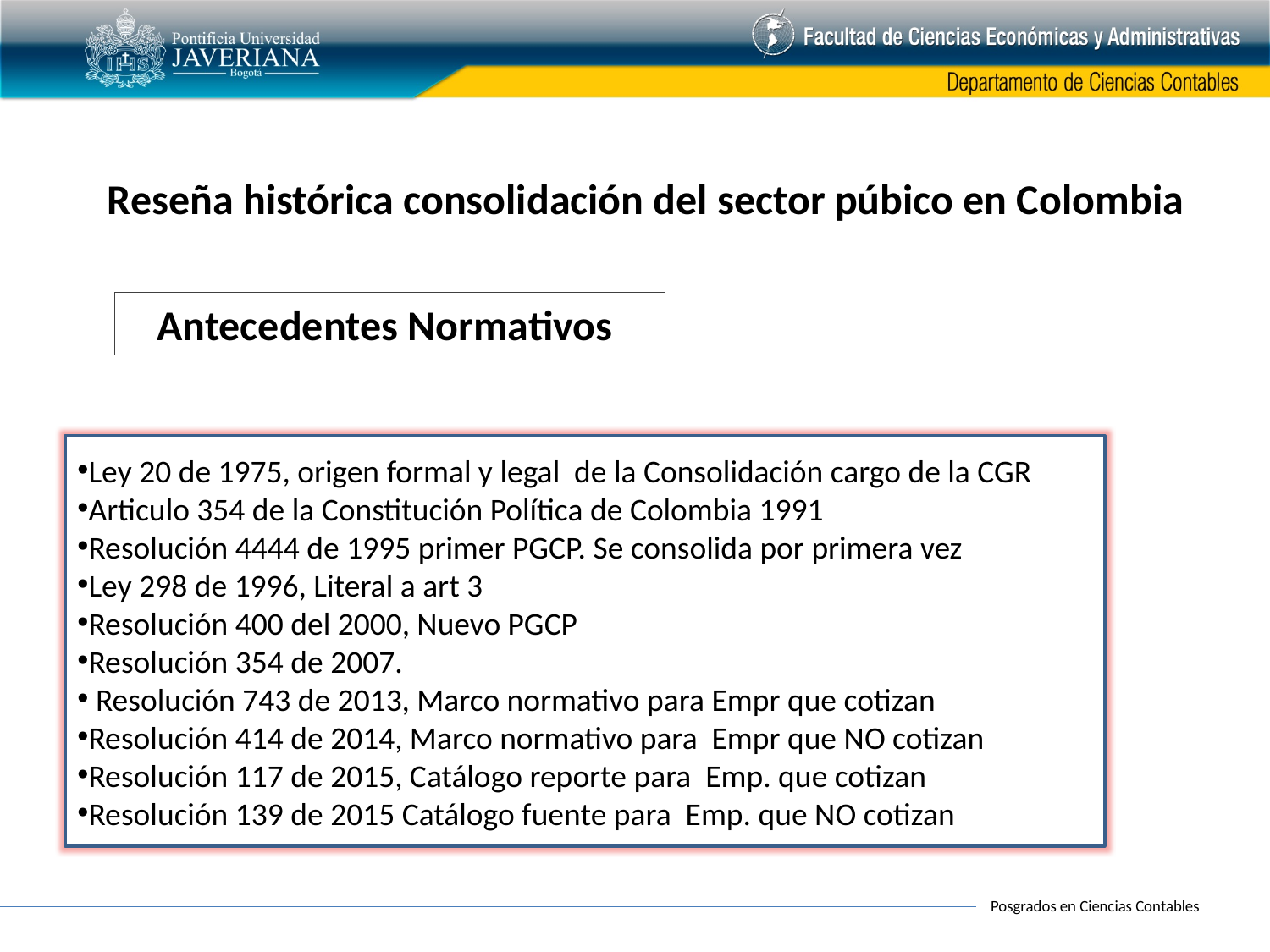

Reseña histórica consolidación del sector púbico en Colombia
Antecedentes Normativos
Ley 20 de 1975, origen formal y legal  de la Consolidación cargo de la CGR
Articulo 354 de la Constitución Política de Colombia 1991
Resolución 4444 de 1995 primer PGCP. Se consolida por primera vez
Ley 298 de 1996, Literal a art 3
Resolución 400 del 2000, Nuevo PGCP
Resolución 354 de 2007.
 Resolución 743 de 2013, Marco normativo para Empr que cotizan
Resolución 414 de 2014, Marco normativo para  Empr que NO cotizan
Resolución 117 de 2015, Catálogo reporte para  Emp. que cotizan
Resolución 139 de 2015 Catálogo fuente para  Emp. que NO cotizan